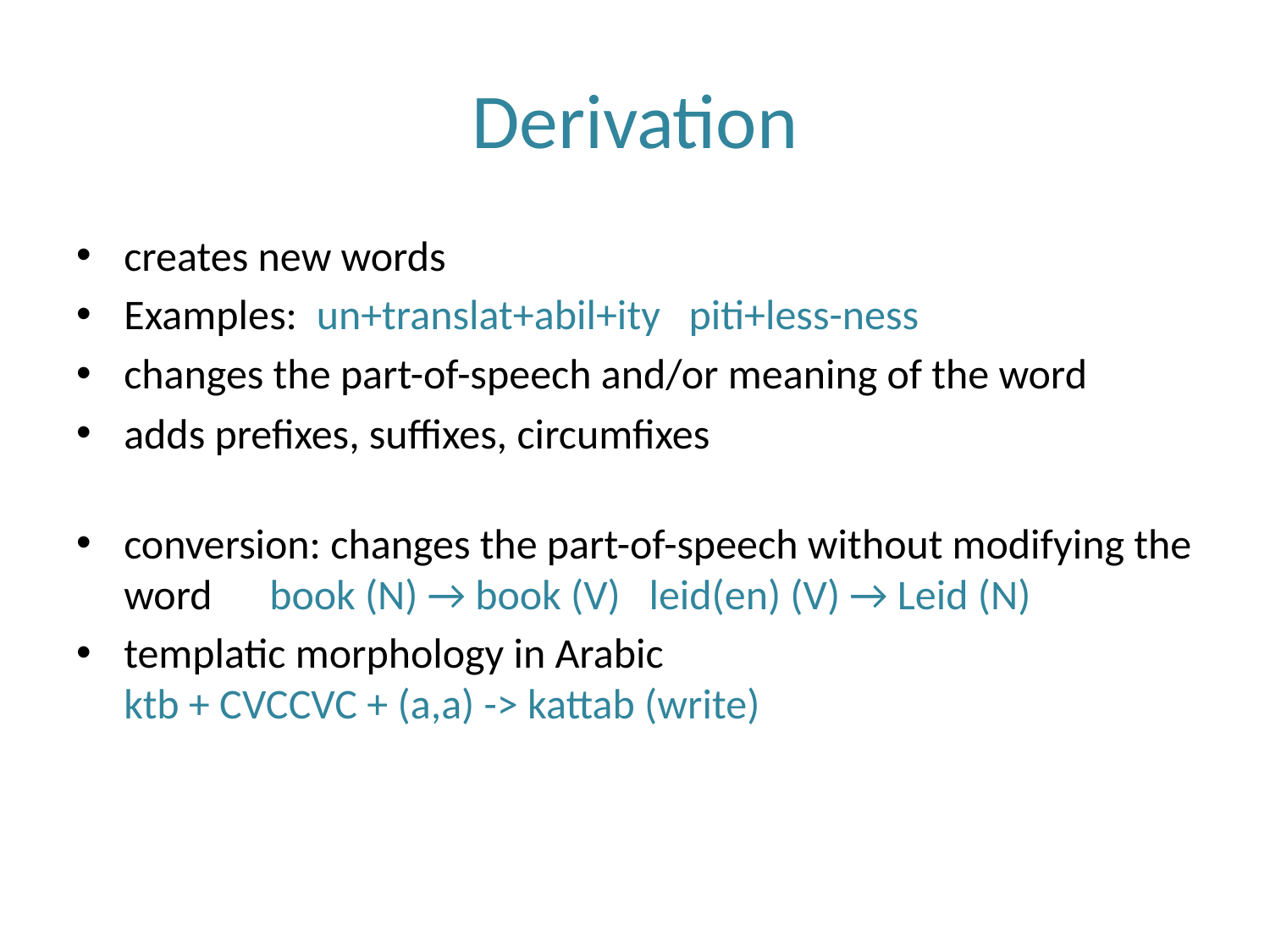

# Derivation
creates new words
Examples:  un+translat+abil+ity   piti+less-ness
changes the part-of-speech and/or meaning of the word
adds prefixes, suffixes, circumfixes
conversion: changes the part-of-speech without modifying the word      book (N) → book (V)   leid(en) (V) → Leid (N)
templatic morphology in Arabic
ktb + CVCCVC + (a,a) -> kattab (write)